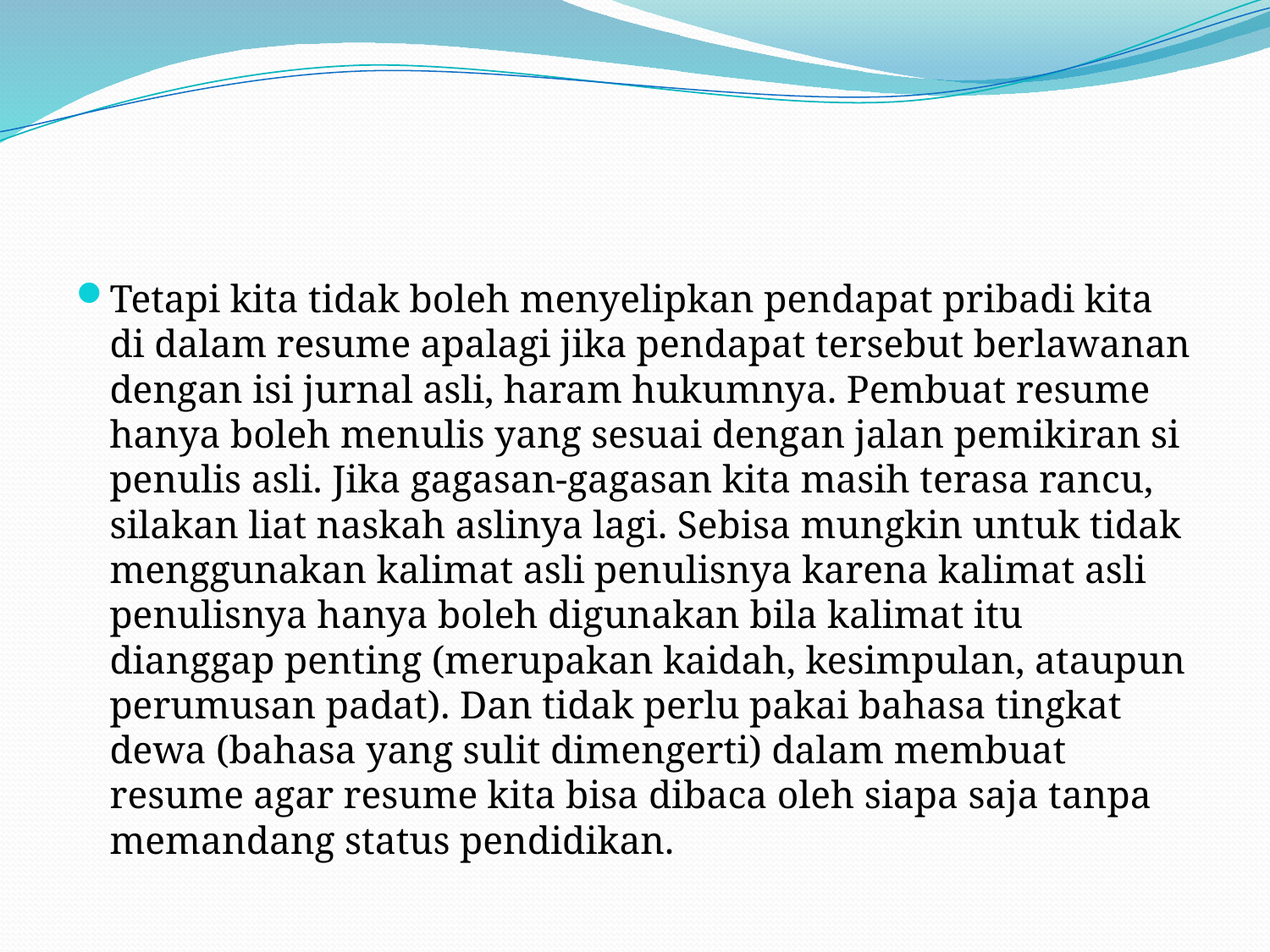

#
Tetapi kita tidak boleh menyelipkan pendapat pribadi kita di dalam resume apalagi jika pendapat tersebut berlawanan dengan isi jurnal asli, haram hukumnya. Pembuat resume hanya boleh menulis yang sesuai dengan jalan pemikiran si penulis asli. Jika gagasan-gagasan kita masih terasa rancu, silakan liat naskah aslinya lagi. Sebisa mungkin untuk tidak menggunakan kalimat asli penulisnya karena kalimat asli penulisnya hanya boleh digunakan bila kalimat itu dianggap penting (merupakan kaidah, kesimpulan, ataupun perumusan padat). Dan tidak perlu pakai bahasa tingkat dewa (bahasa yang sulit dimengerti) dalam membuat resume agar resume kita bisa dibaca oleh siapa saja tanpa memandang status pendidikan.